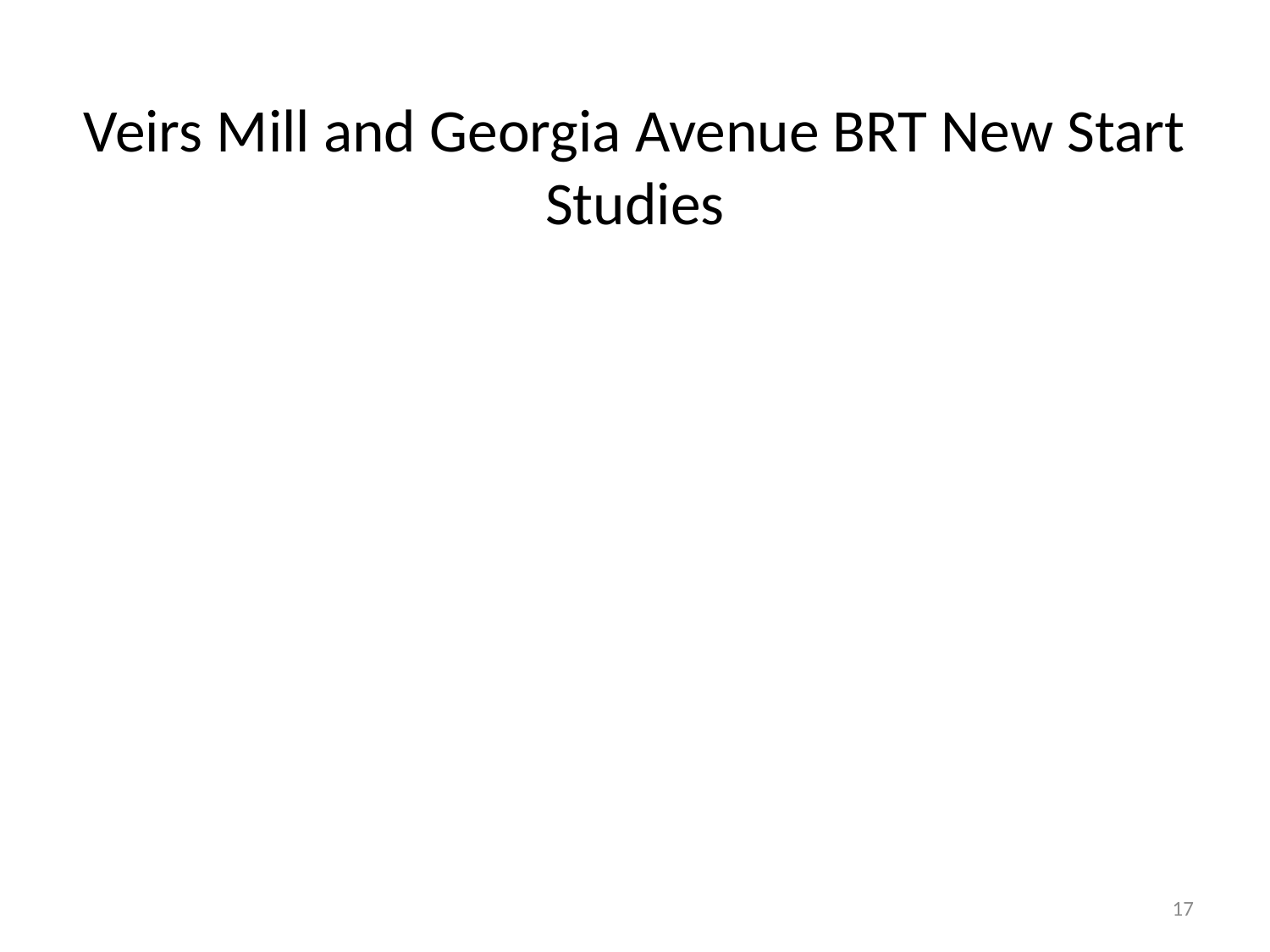

# Veirs Mill and Georgia Avenue BRT New Start Studies
17